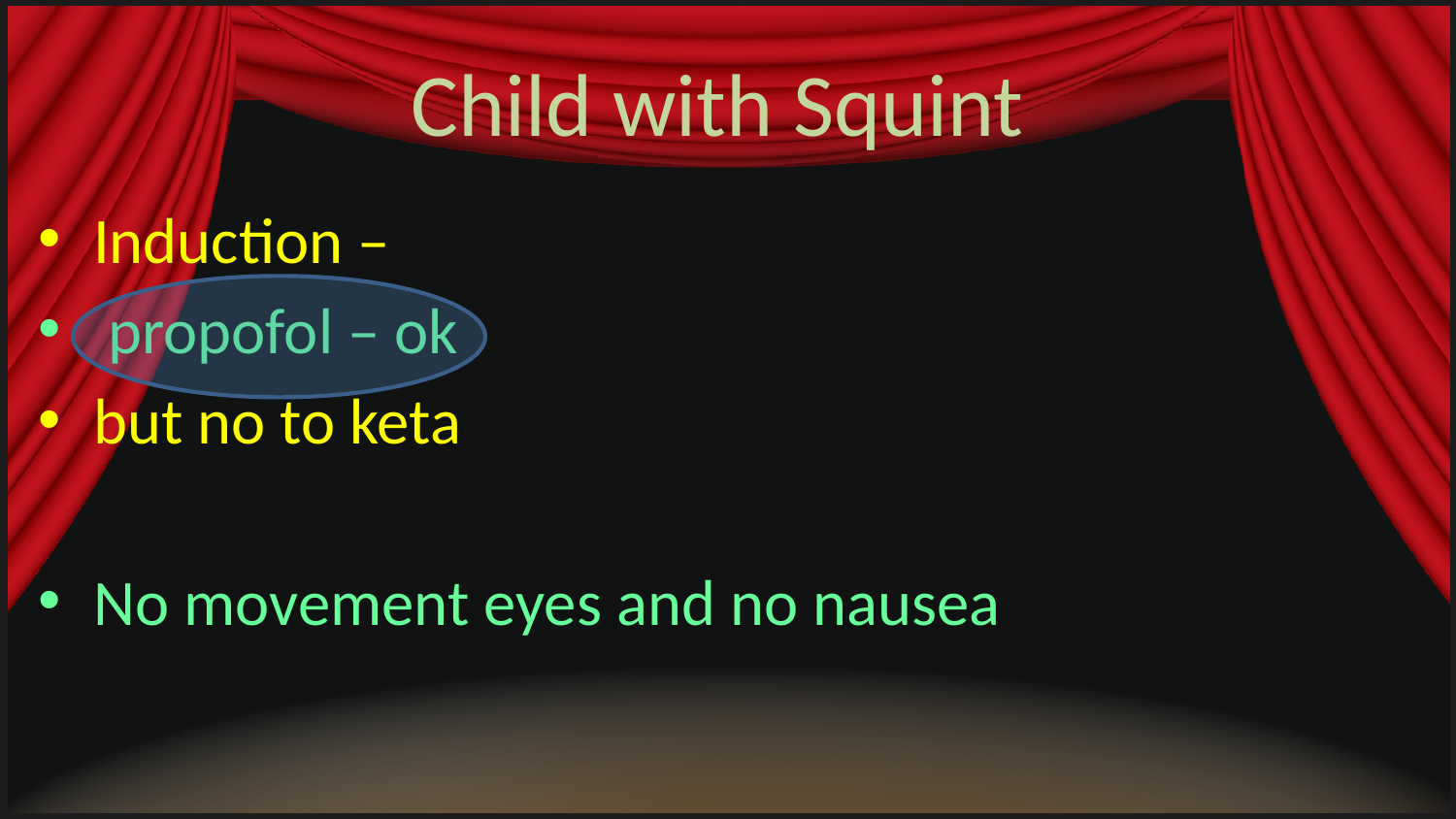

# Child with Squint
Induction –
 propofol – ok
but no to keta

No movement eyes and no nausea